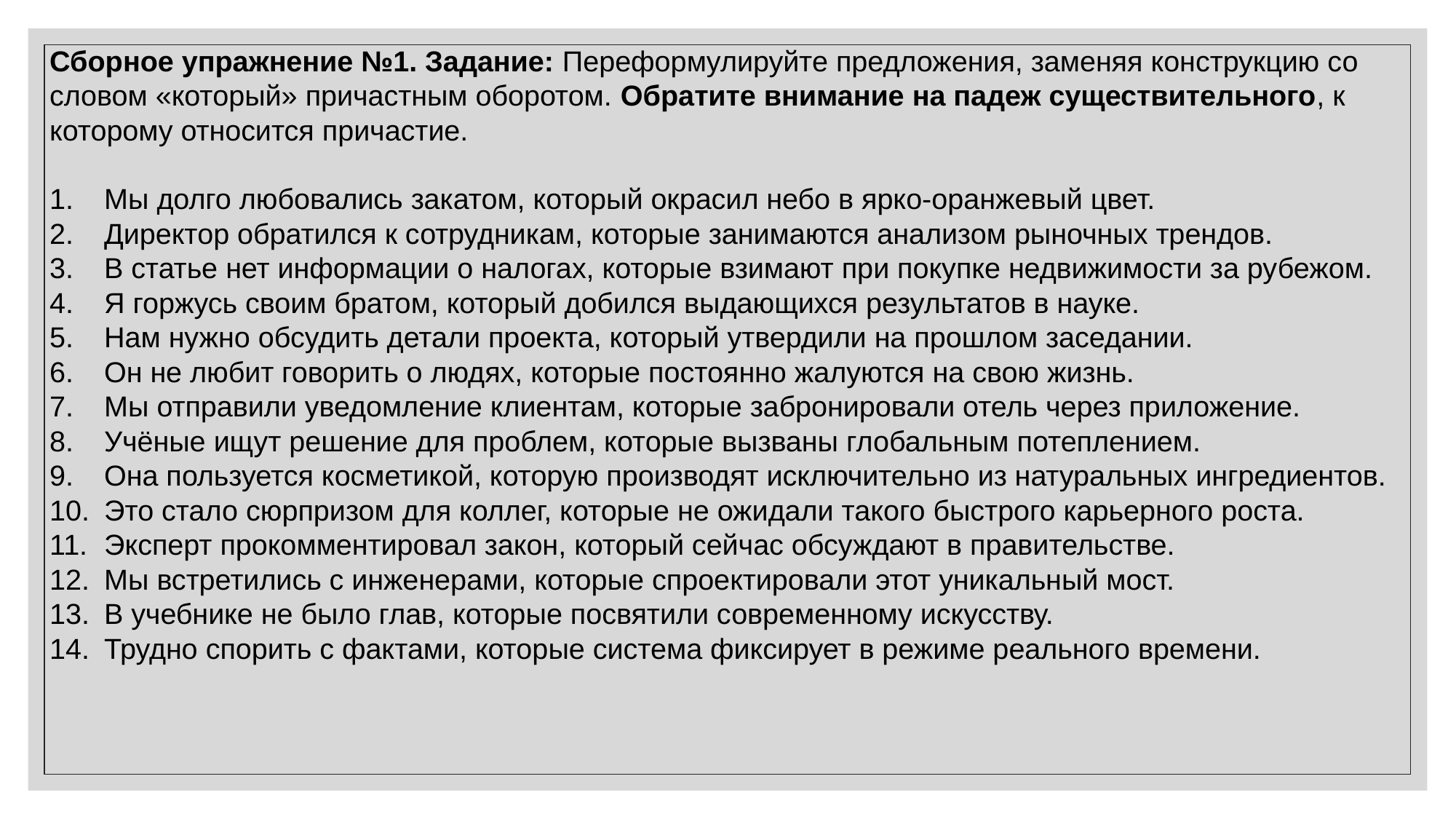

Сборное упражнение №1. Задание: Переформулируйте предложения, заменяя конструкцию со словом «который» причастным оборотом. Обратите внимание на падеж существительного, к которому относится причастие.

Мы долго любовались закатом, который окрасил небо в ярко-оранжевый цвет.
Директор обратился к сотрудникам, которые занимаются анализом рыночных трендов.
В статье нет информации о налогах, которые взимают при покупке недвижимости за рубежом.
Я горжусь своим братом, который добился выдающихся результатов в науке.
Нам нужно обсудить детали проекта, который утвердили на прошлом заседании.
Он не любит говорить о людях, которые постоянно жалуются на свою жизнь.
Мы отправили уведомление клиентам, которые забронировали отель через приложение.
Учёные ищут решение для проблем, которые вызваны глобальным потеплением.
Она пользуется косметикой, которую производят исключительно из натуральных ингредиентов.
Это стало сюрпризом для коллег, которые не ожидали такого быстрого карьерного роста.
Эксперт прокомментировал закон, который сейчас обсуждают в правительстве.
Мы встретились с инженерами, которые спроектировали этот уникальный мост.
В учебнике не было глав, которые посвятили современному искусству.
Трудно спорить с фактами, которые система фиксирует в режиме реального времени.